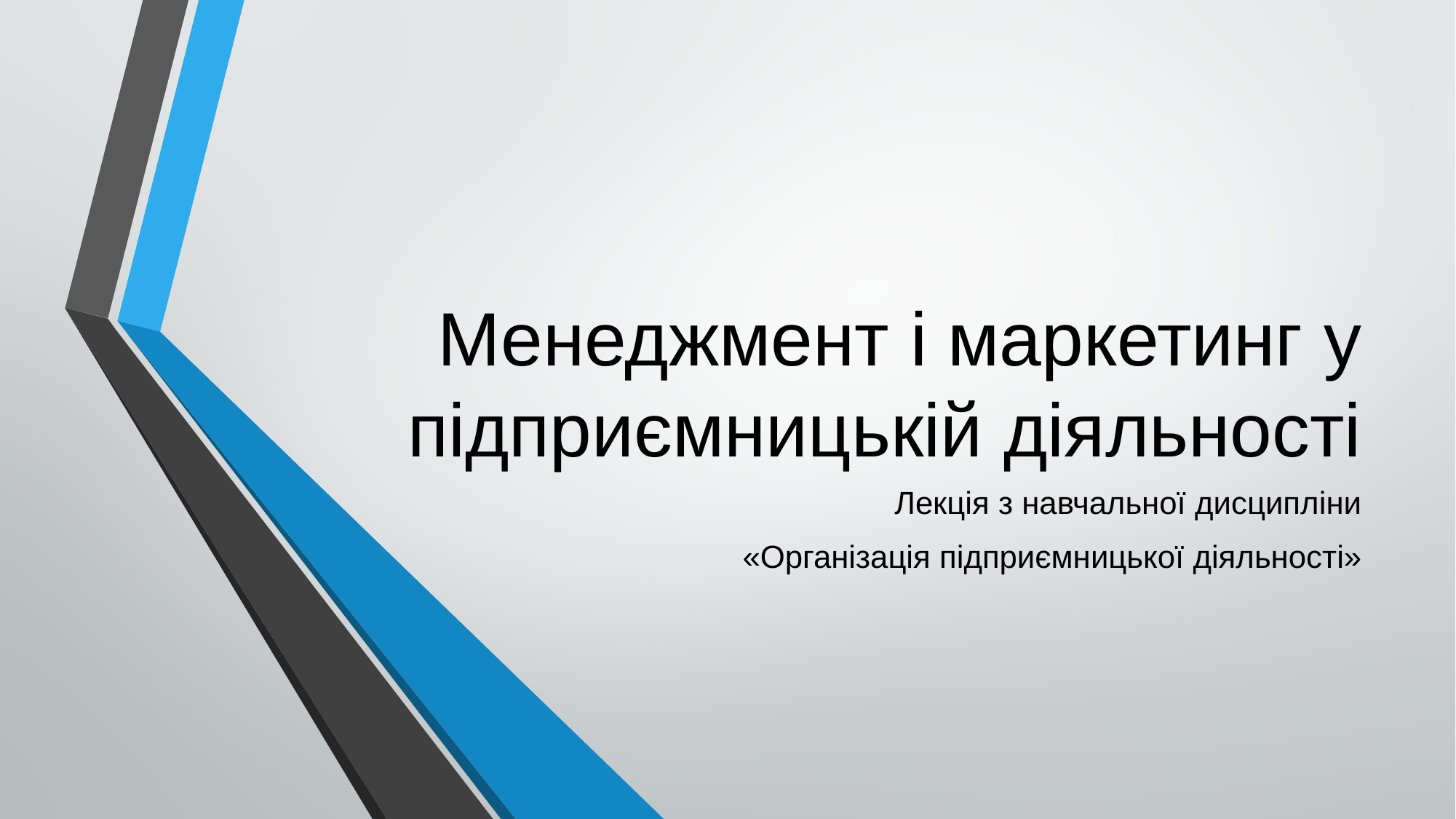

# Менеджмент і маркетинг у підприємницькій діяльності
Лекція з навчальної дисципліни
«Організація підприємницької діяльності»